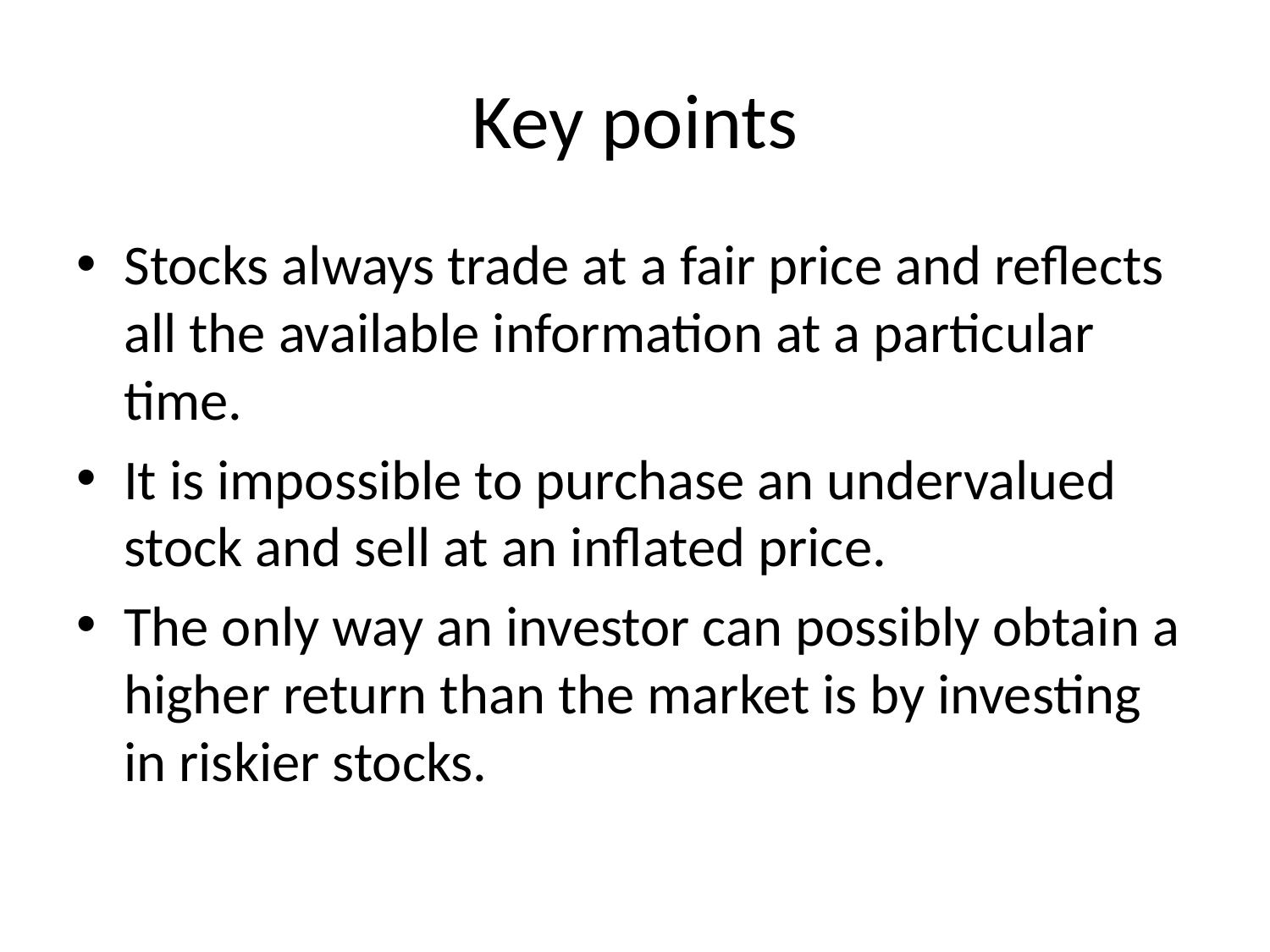

# Key points
Stocks always trade at a fair price and reflects all the available information at a particular time.
It is impossible to purchase an undervalued stock and sell at an inflated price.
The only way an investor can possibly obtain a higher return than the market is by investing in riskier stocks.